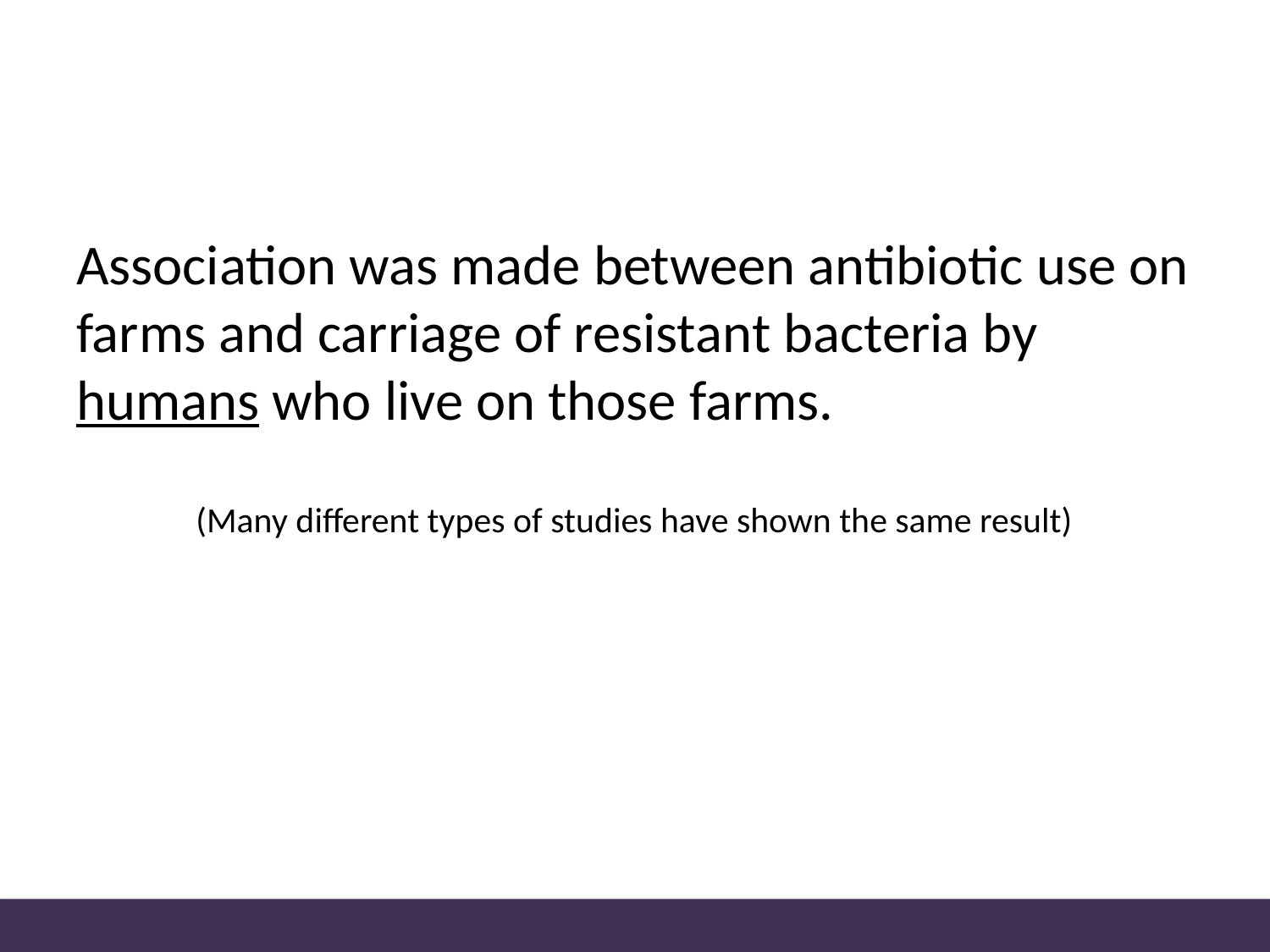

#
Association was made between antibiotic use on farms and carriage of resistant bacteria by humans who live on those farms.

(Many different types of studies have shown the same result)